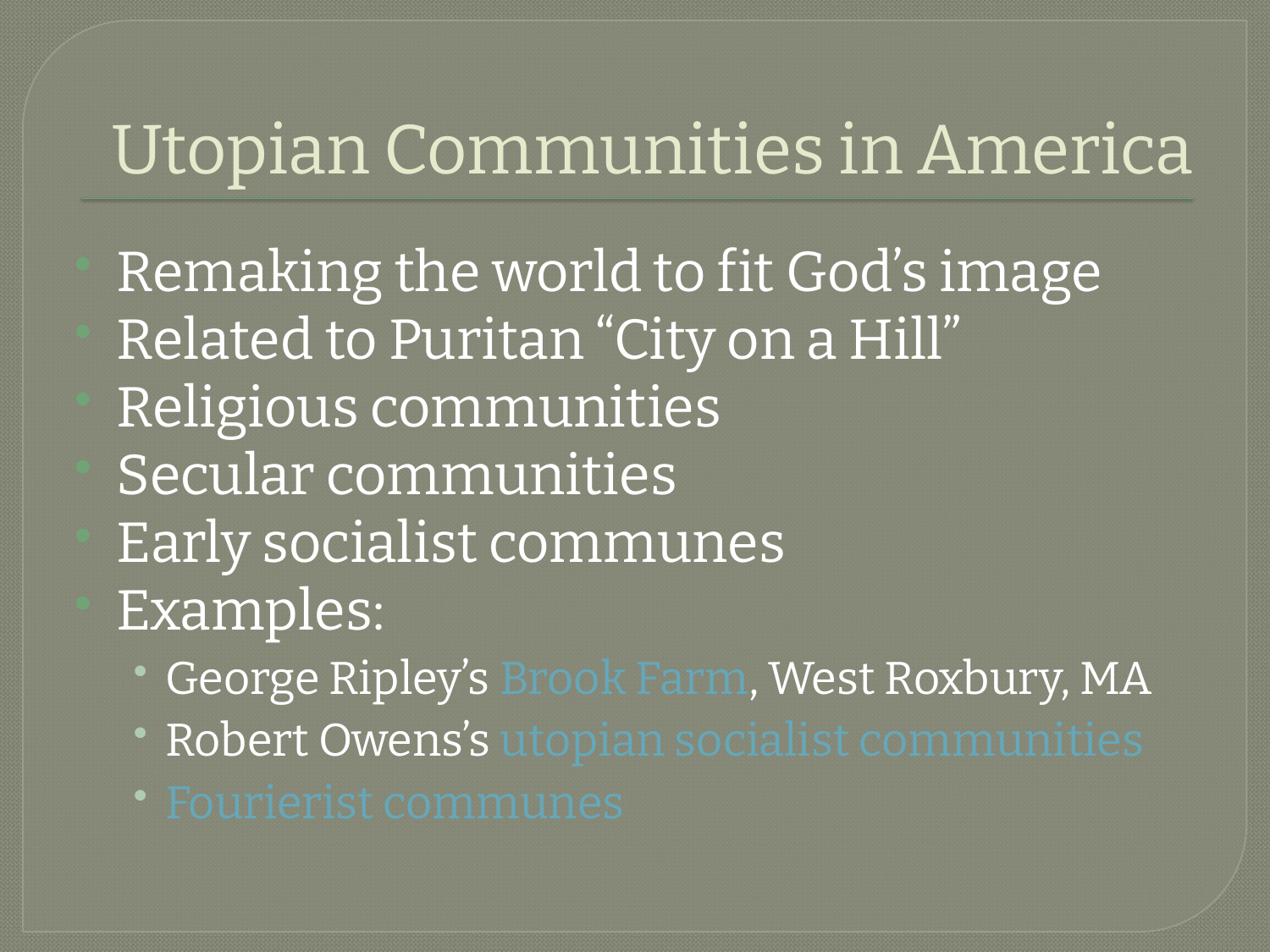

# Utopian Communities in America
Remaking the world to fit God’s image
Related to Puritan “City on a Hill”
Religious communities
Secular communities
Early socialist communes
Examples:
George Ripley’s Brook Farm, West Roxbury, MA
Robert Owens’s utopian socialist communities
Fourierist communes